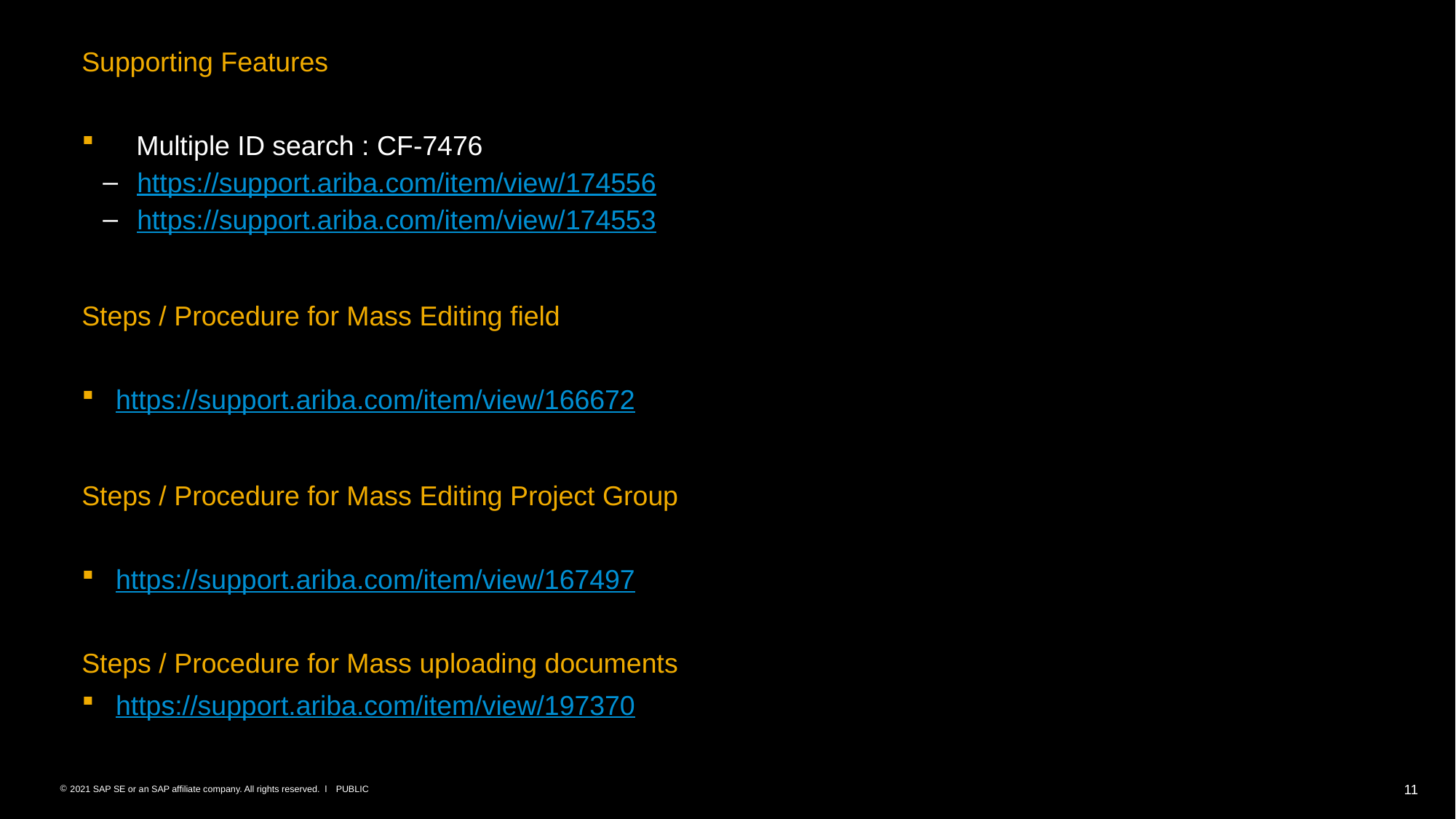

Supporting Features

Multiple ID search : CF-7476
https://support.ariba.com/item/view/174556
https://support.ariba.com/item/view/174553

Steps / Procedure for Mass Editing field

https://support.ariba.com/item/view/166672

Steps / Procedure for Mass Editing Project Group

https://support.ariba.com/item/view/167497

Steps / Procedure for Mass uploading documents
https://support.ariba.com/item/view/197370